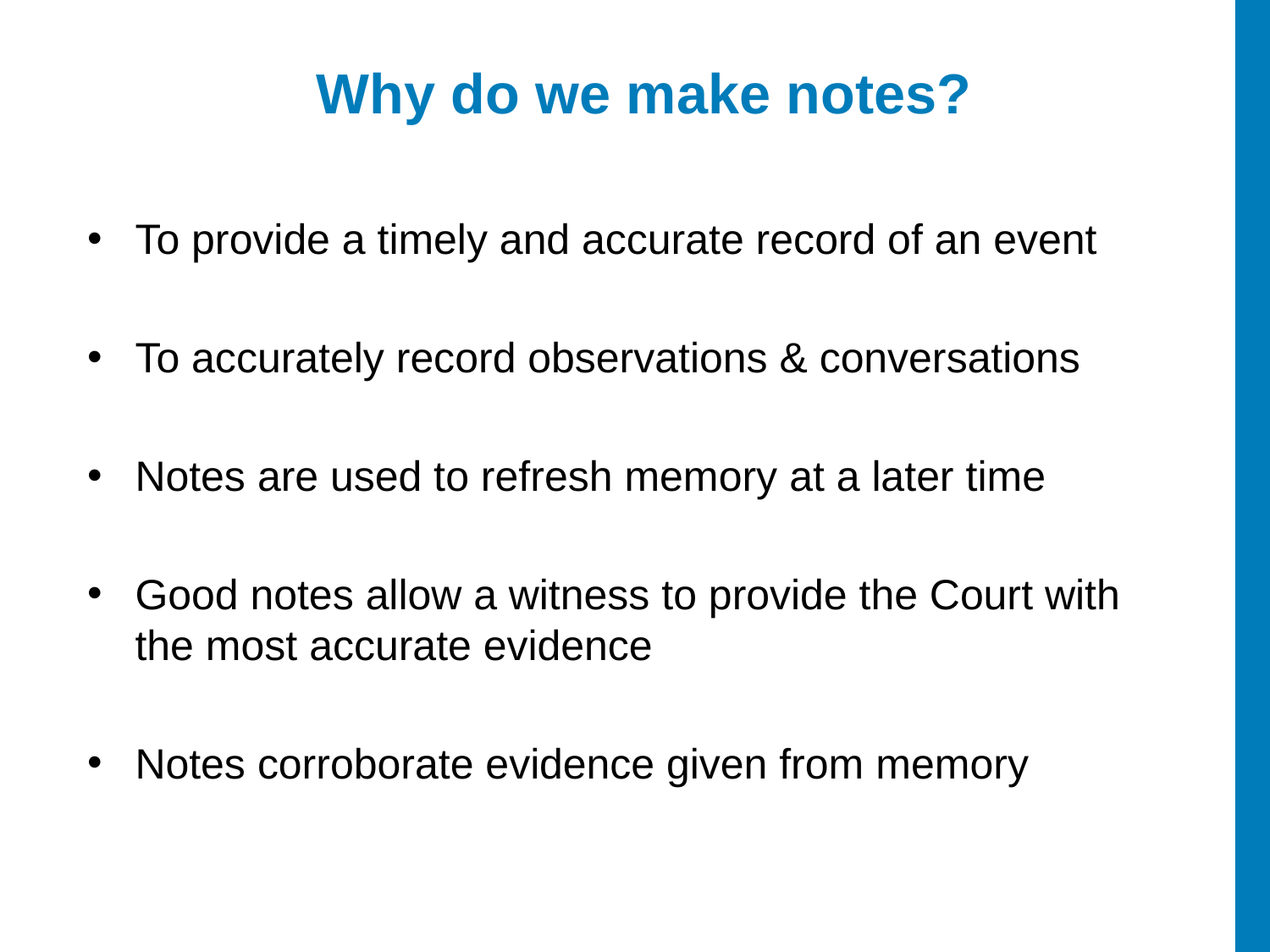

# Why do we make notes?
To provide a timely and accurate record of an event

To accurately record observations & conversations

Notes are used to refresh memory at a later time

Good notes allow a witness to provide the Court with the most accurate evidence

Notes corroborate evidence given from memory